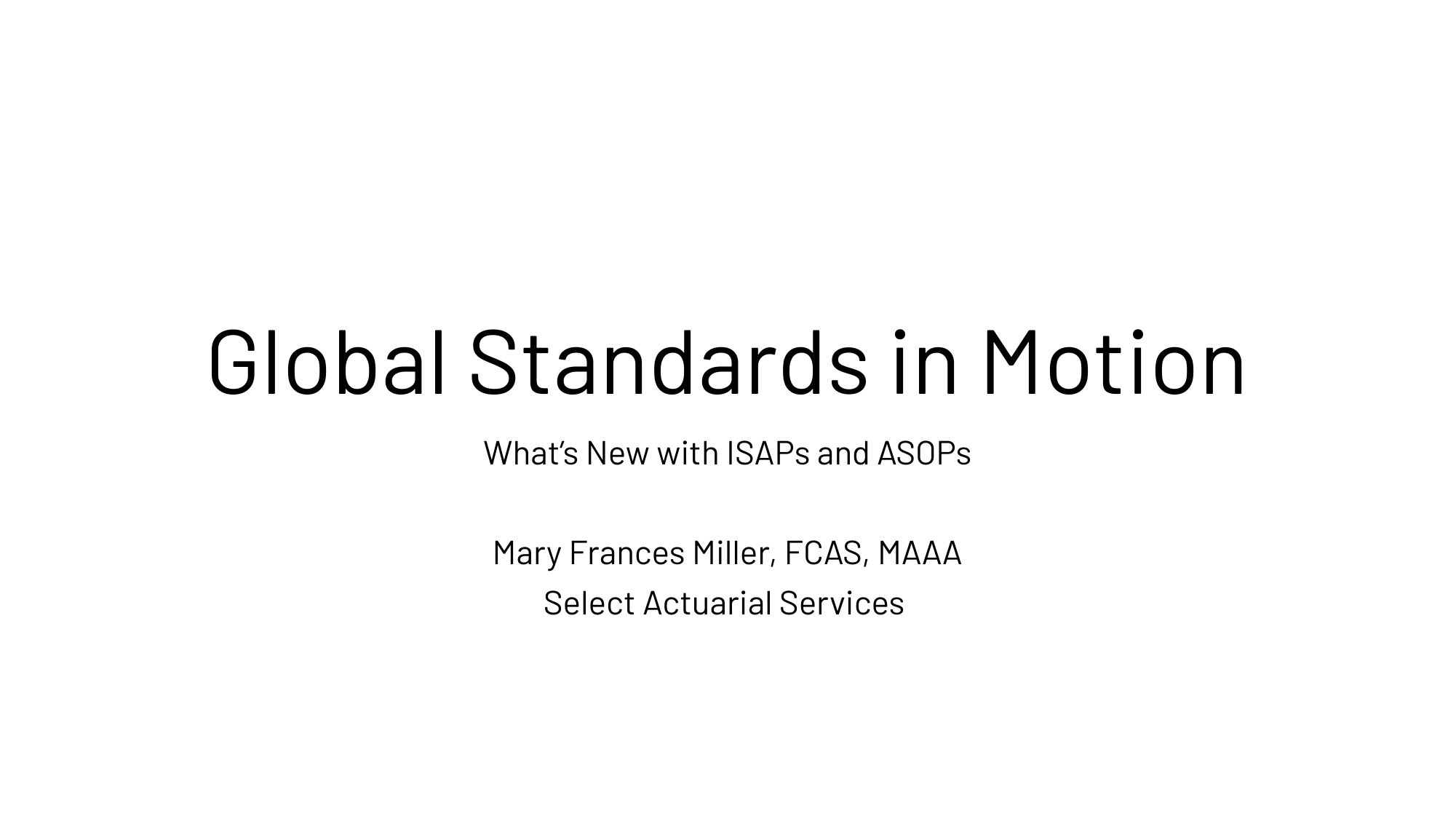

# Global Standards in Motion
What’s New with ISAPs and ASOPs

Mary Frances Miller, FCAS, MAAA
Select Actuarial Services